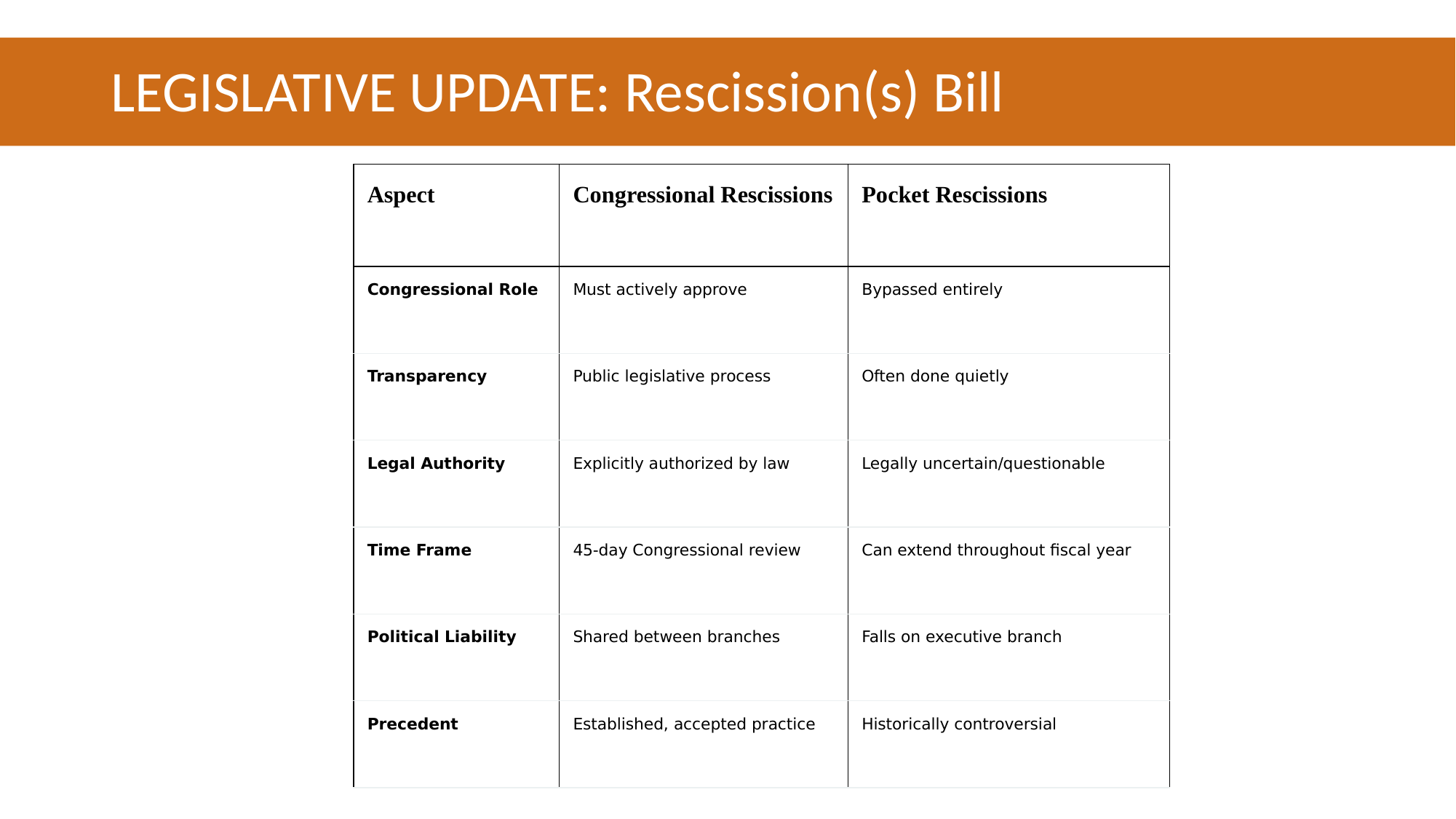

# LEGISLATIVE UPDATE: Rescission(s) Bill
| Aspect | Congressional Rescissions | Pocket Rescissions |
| --- | --- | --- |
| Congressional Role | Must actively approve | Bypassed entirely |
| Transparency | Public legislative process | Often done quietly |
| Legal Authority | Explicitly authorized by law | Legally uncertain/questionable |
| Time Frame | 45-day Congressional review | Can extend throughout fiscal year |
| Political Liability | Shared between branches | Falls on executive branch |
| Precedent | Established, accepted practice | Historically controversial |